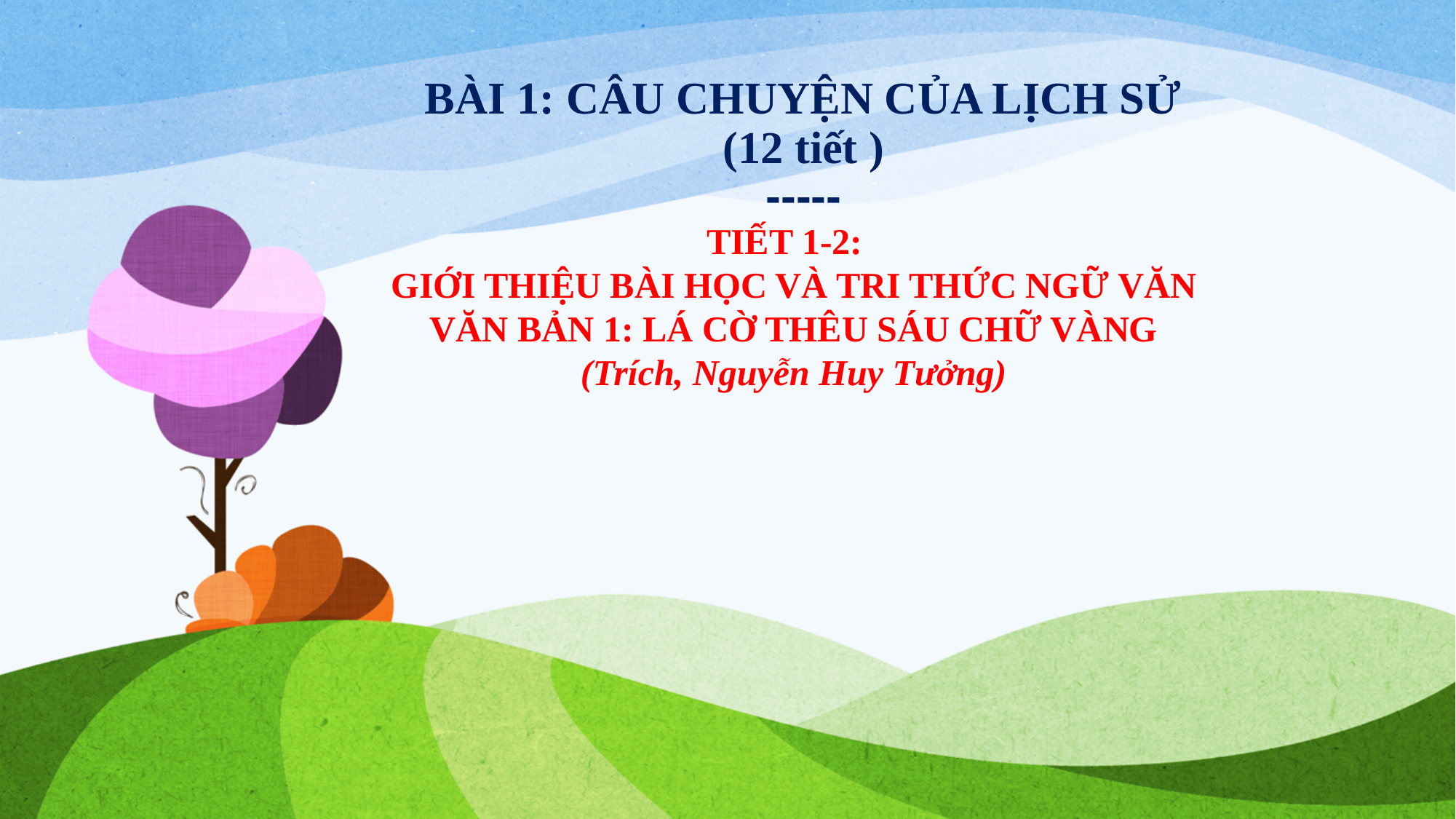

# BÀI 1: CÂU CHUYỆN CỦA LỊCH SỬ (12 tiết ) -----
TIẾT 1-2:
GIỚI THIỆU BÀI HỌC VÀ TRI THỨC NGỮ VĂN
VĂN BẢN 1: LÁ CỜ THÊU SÁU CHỮ VÀNG
(Trích, Nguyễn Huy Tưởng)